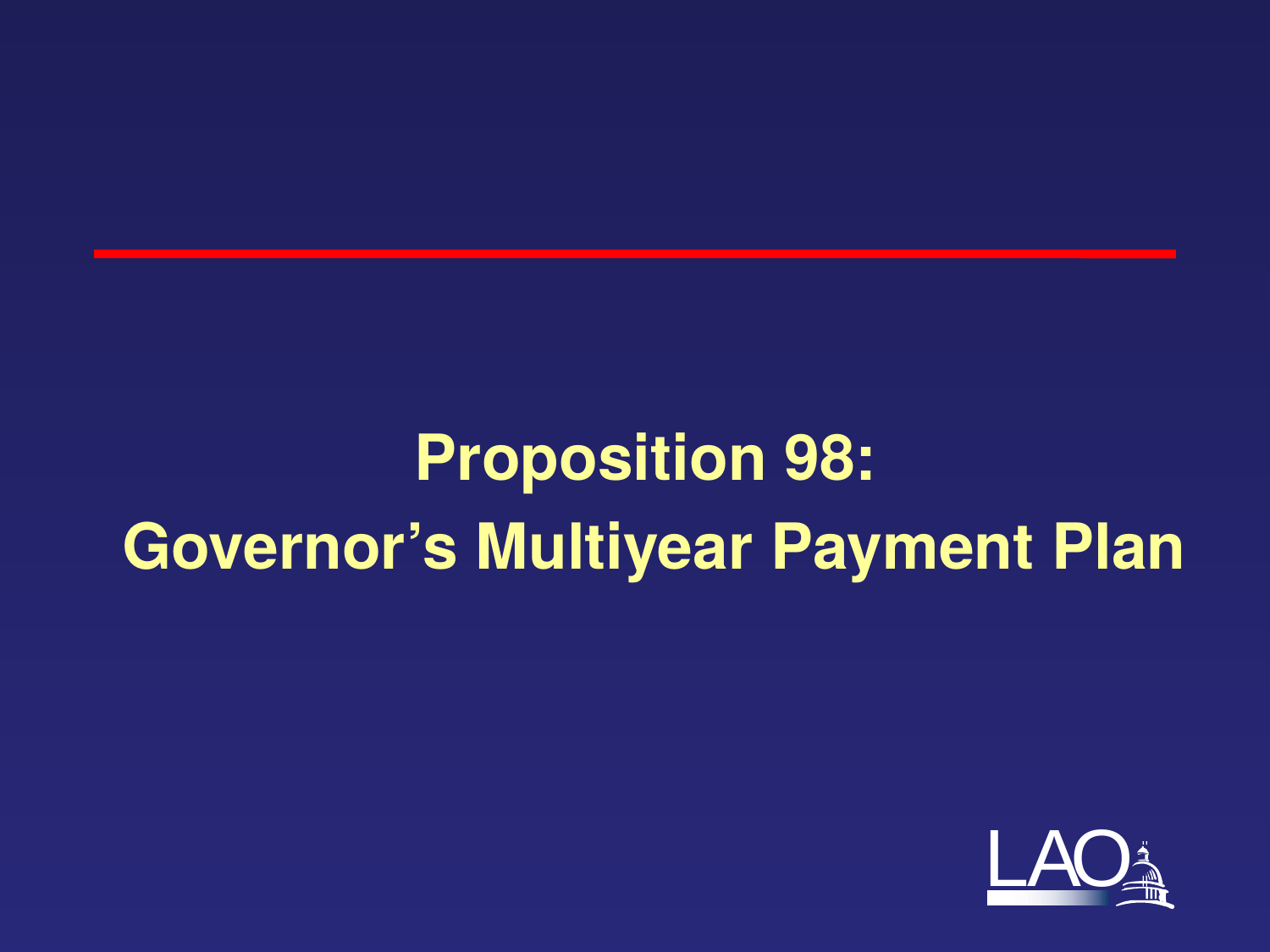

#

Proposition 98:
 Governor’s Multiyear Payment Plan